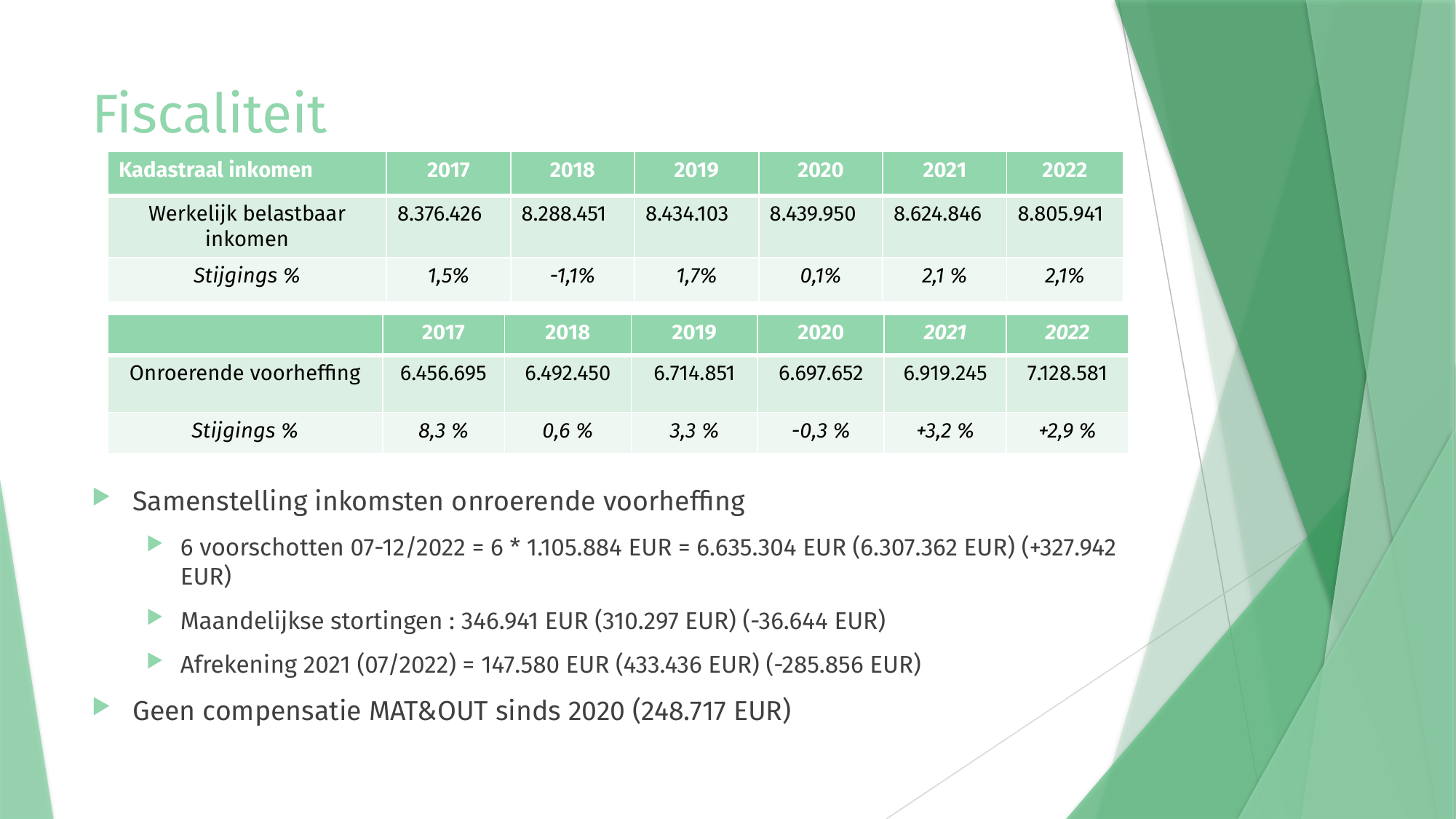

# Fiscaliteit
| Kadastraal inkomen | 2017 | 2018 | 2019 | 2020 | 2021 | 2022 |
| --- | --- | --- | --- | --- | --- | --- |
| Werkelijk belastbaar inkomen | 8.376.426 | 8.288.451 | 8.434.103 | 8.439.950 | 8.624.846 | 8.805.941 |
| Stijgings % | 1,5% | -1,1% | 1,7% | 0,1% | 2,1 % | 2,1% |

Samenstelling inkomsten onroerende voorheffing
6 voorschotten 07-12/2022 = 6 * 1.105.884 EUR = 6.635.304 EUR (6.307.362 EUR) (+327.942 EUR)
Maandelijkse stortingen : 346.941 EUR (310.297 EUR) (-36.644 EUR)
Afrekening 2021 (07/2022) = 147.580 EUR (433.436 EUR) (-285.856 EUR)
Geen compensatie MAT&OUT sinds 2020 (248.717 EUR)

|  | 2017 | 2018 | 2019 | 2020 | 2021 | 2022 |
| --- | --- | --- | --- | --- | --- | --- |
| Onroerende voorheffing | 6.456.695 | 6.492.450 | 6.714.851 | 6.697.652 | 6.919.245 | 7.128.581 |
| Stijgings % | 8,3 % | 0,6 % | 3,3 % | -0,3 % | +3,2 % | +2,9 % |